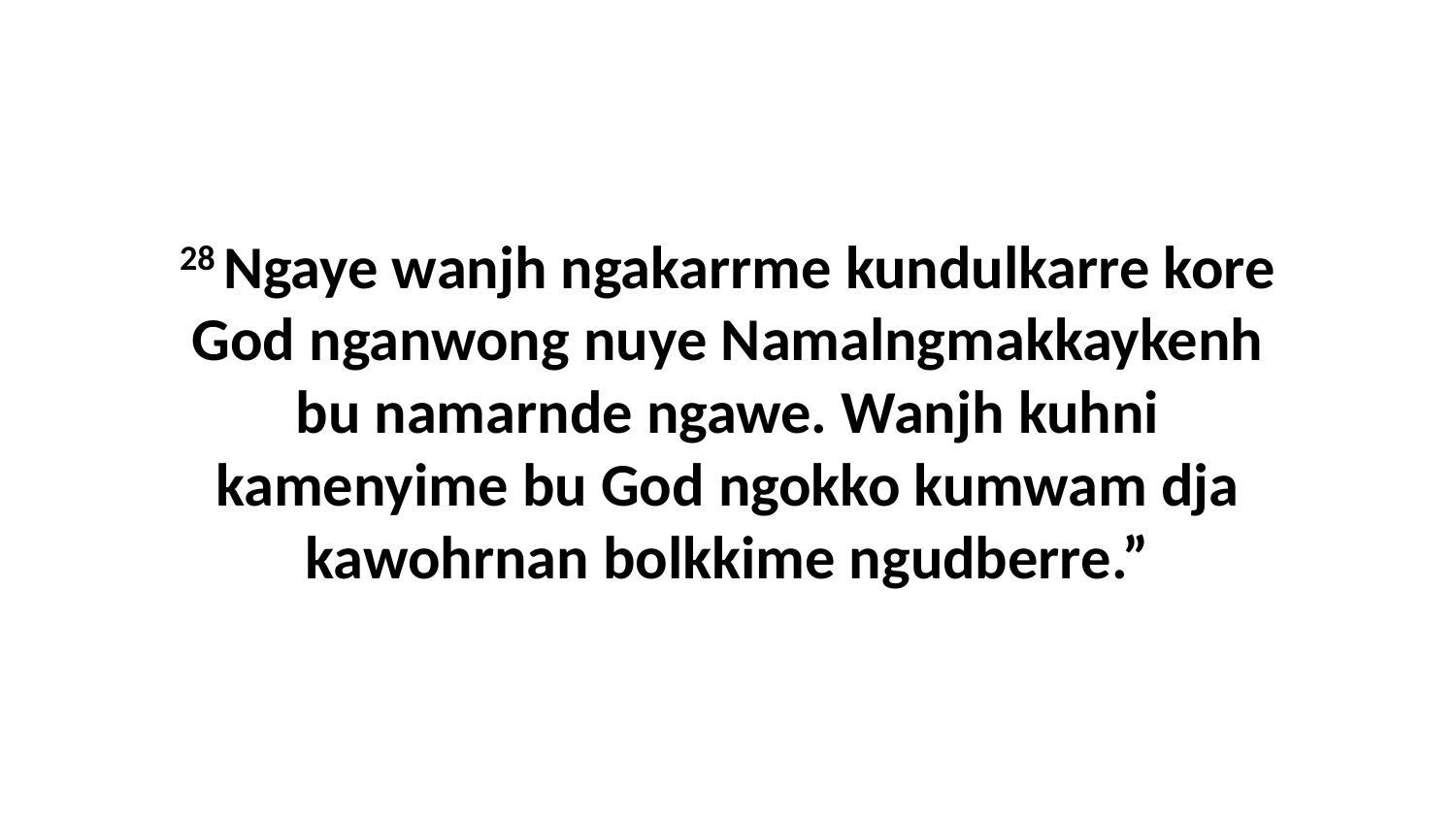

28 Ngaye wanjh ngakarrme kundulkarre kore God nganwong nuye Namalngmakkaykenh bu namarnde ngawe. Wanjh kuhni kamenyime bu God ngokko kumwam dja kawohrnan bolkkime ngudberre.”